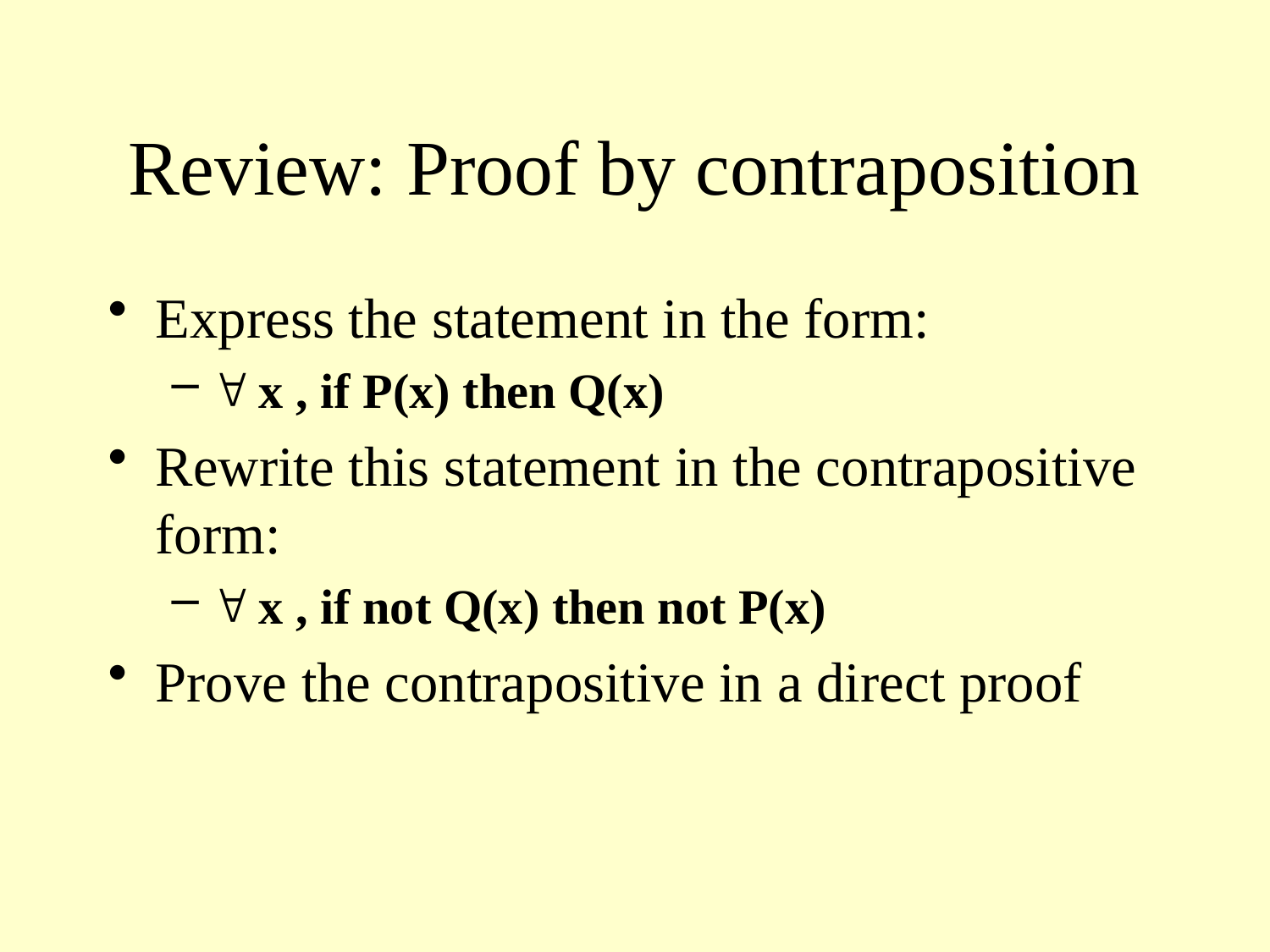

# Review: Proof by contraposition
Express the statement in the form:
∀ x , if P(x) then Q(x)
Rewrite this statement in the contrapositive form:
∀ x , if not Q(x) then not P(x)
Prove the contrapositive in a direct proof